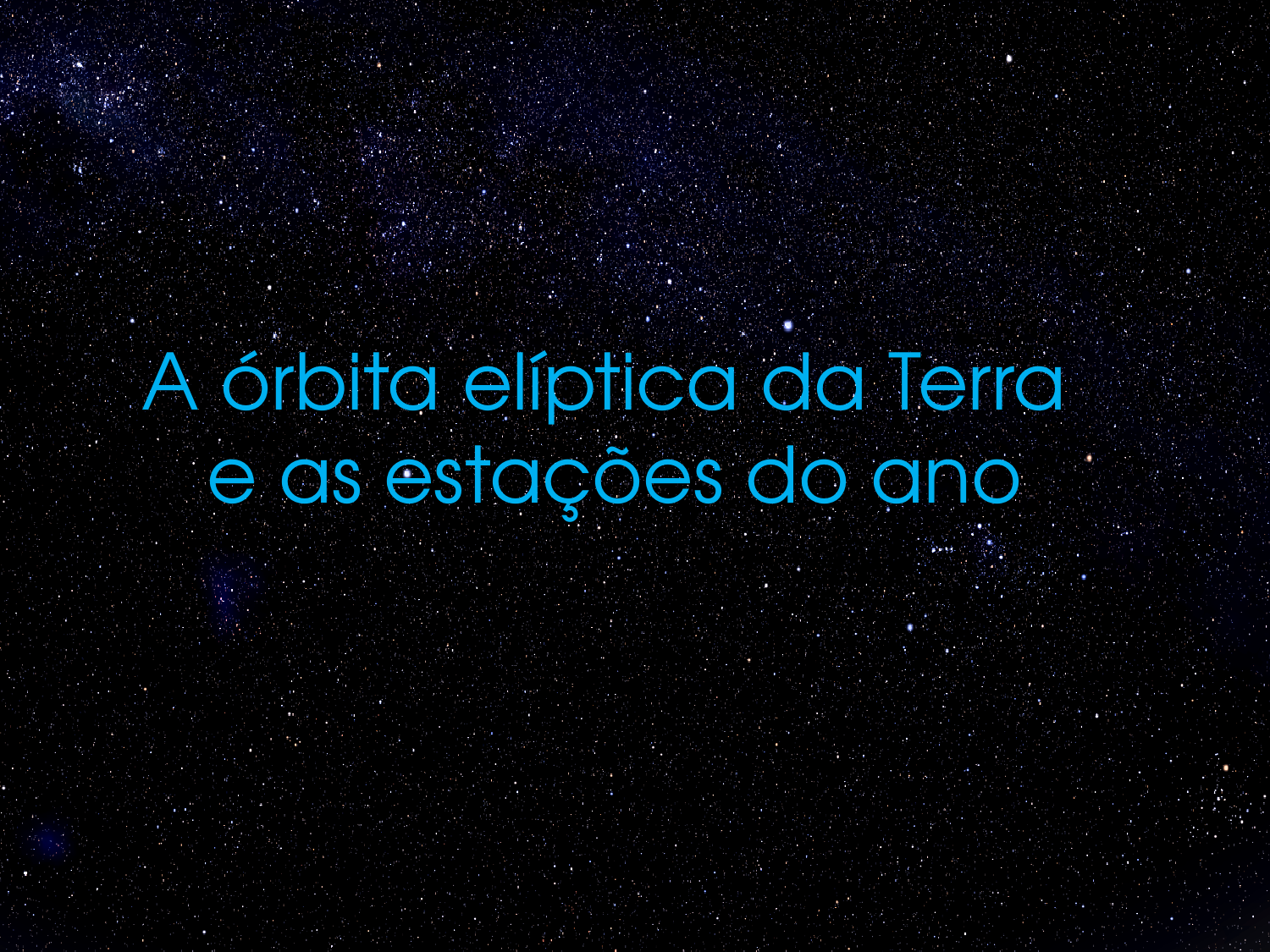

# A órbita elíptica da Terra e as estações do ano